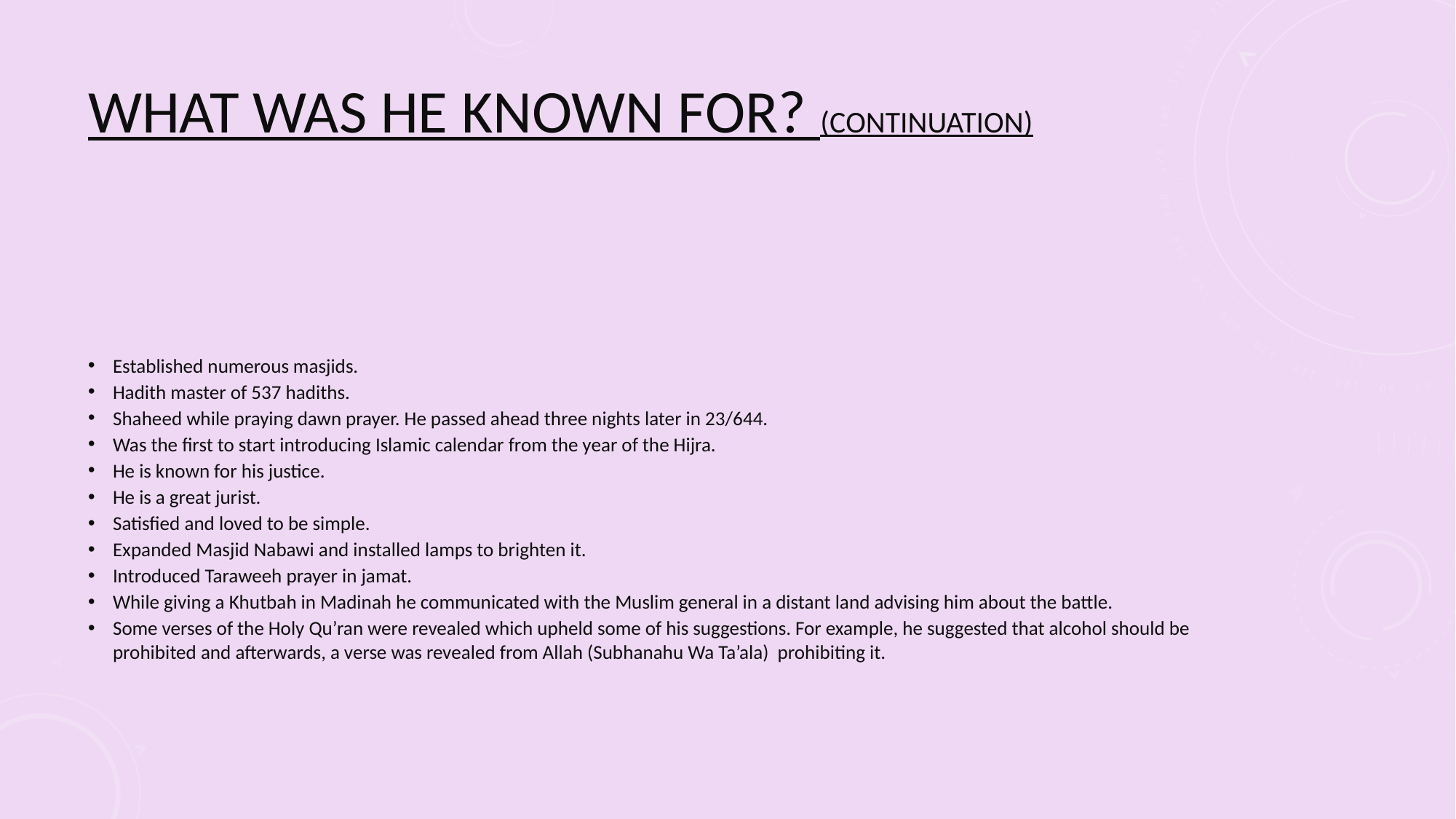

# what was he known for? (continuation)

Established numerous masjids.
Hadith master of 537 hadiths.
Shaheed while praying dawn prayer. He passed ahead three nights later in 23/644.
Was the first to start introducing Islamic calendar from the year of the Hijra.
He is known for his justice.
He is a great jurist.
Satisfied and loved to be simple.
Expanded Masjid Nabawi and installed lamps to brighten it.
Introduced Taraweeh prayer in jamat.
While giving a Khutbah in Madinah he communicated with the Muslim general in a distant land advising him about the battle.
Some verses of the Holy Qu’ran were revealed which upheld some of his suggestions. For example, he suggested that alcohol should be prohibited and afterwards, a verse was revealed from Allah (Subhanahu Wa Ta’ala)  prohibiting it.